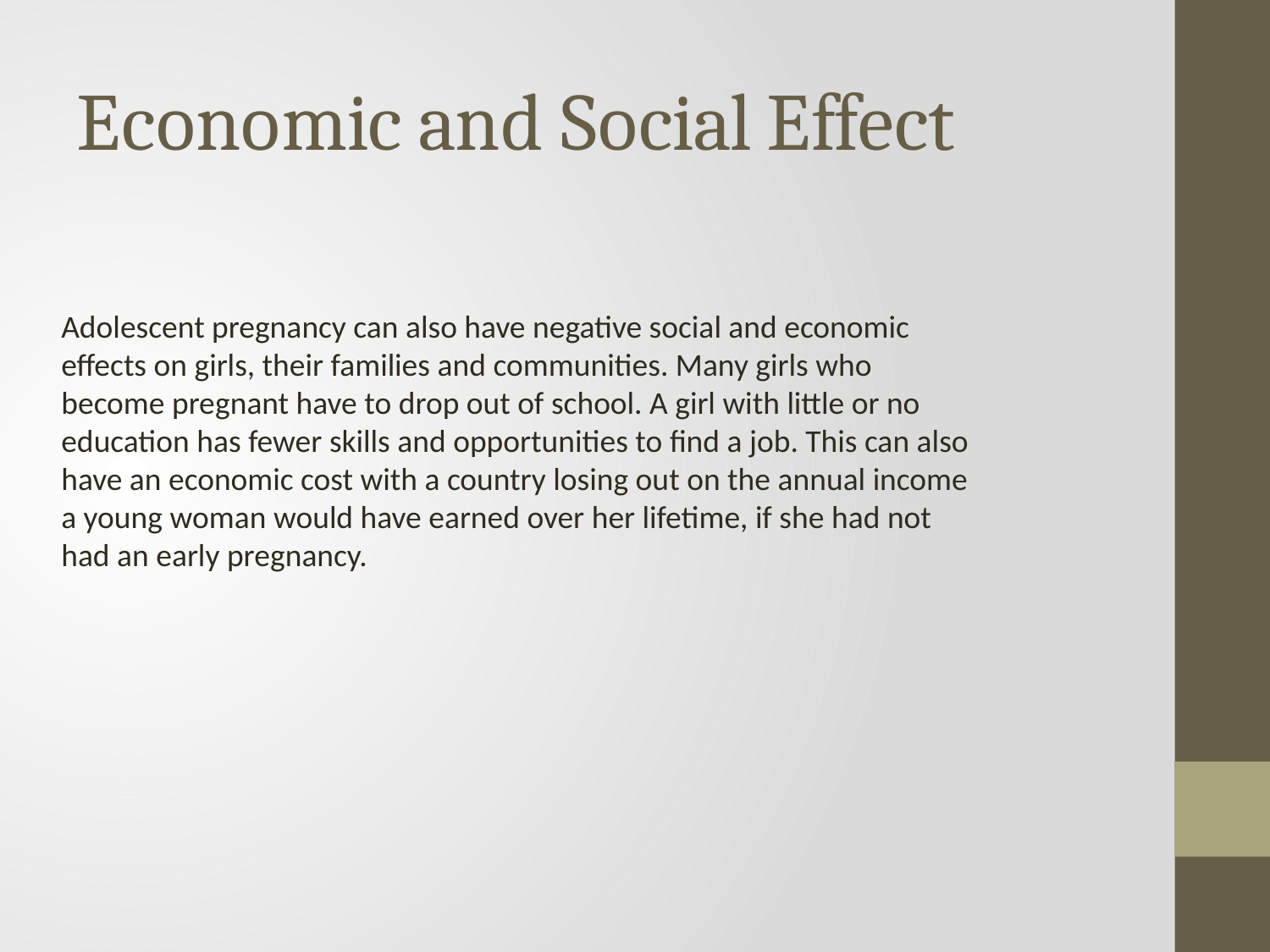

# Economic and Social Effect
Adolescent pregnancy can also have negative social and economic effects on girls, their families and communities. Many girls who become pregnant have to drop out of school. A girl with little or no education has fewer skills and opportunities to find a job. This can also have an economic cost with a country losing out on the annual income a young woman would have earned over her lifetime, if she had not had an early pregnancy.